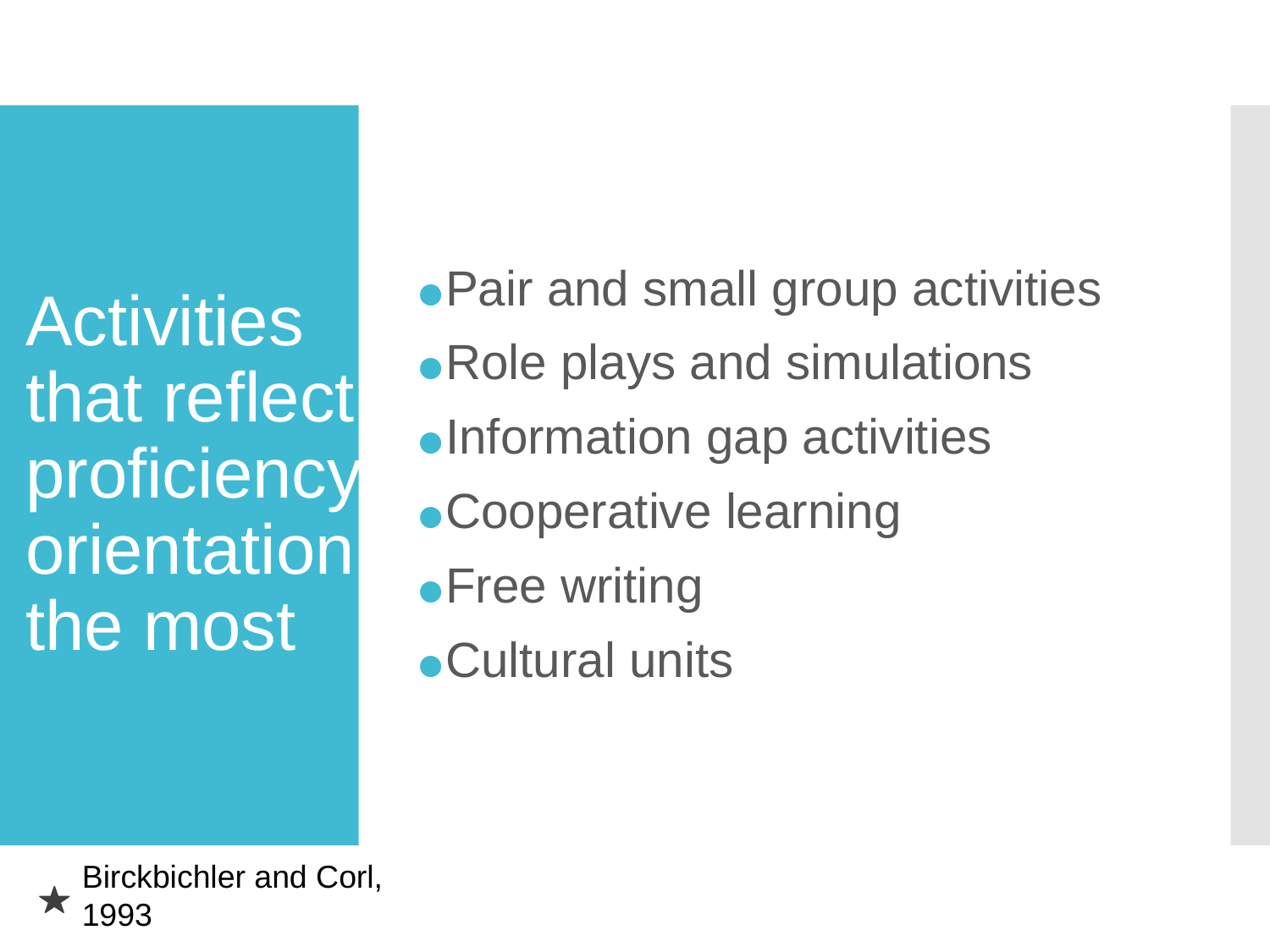

Pair and small group activities
Role plays and simulations
Information gap activities
Cooperative learning
Free writing
Cultural units
# Activities that reflect proficiency orientation the most
Birckbichler and Corl, 1993